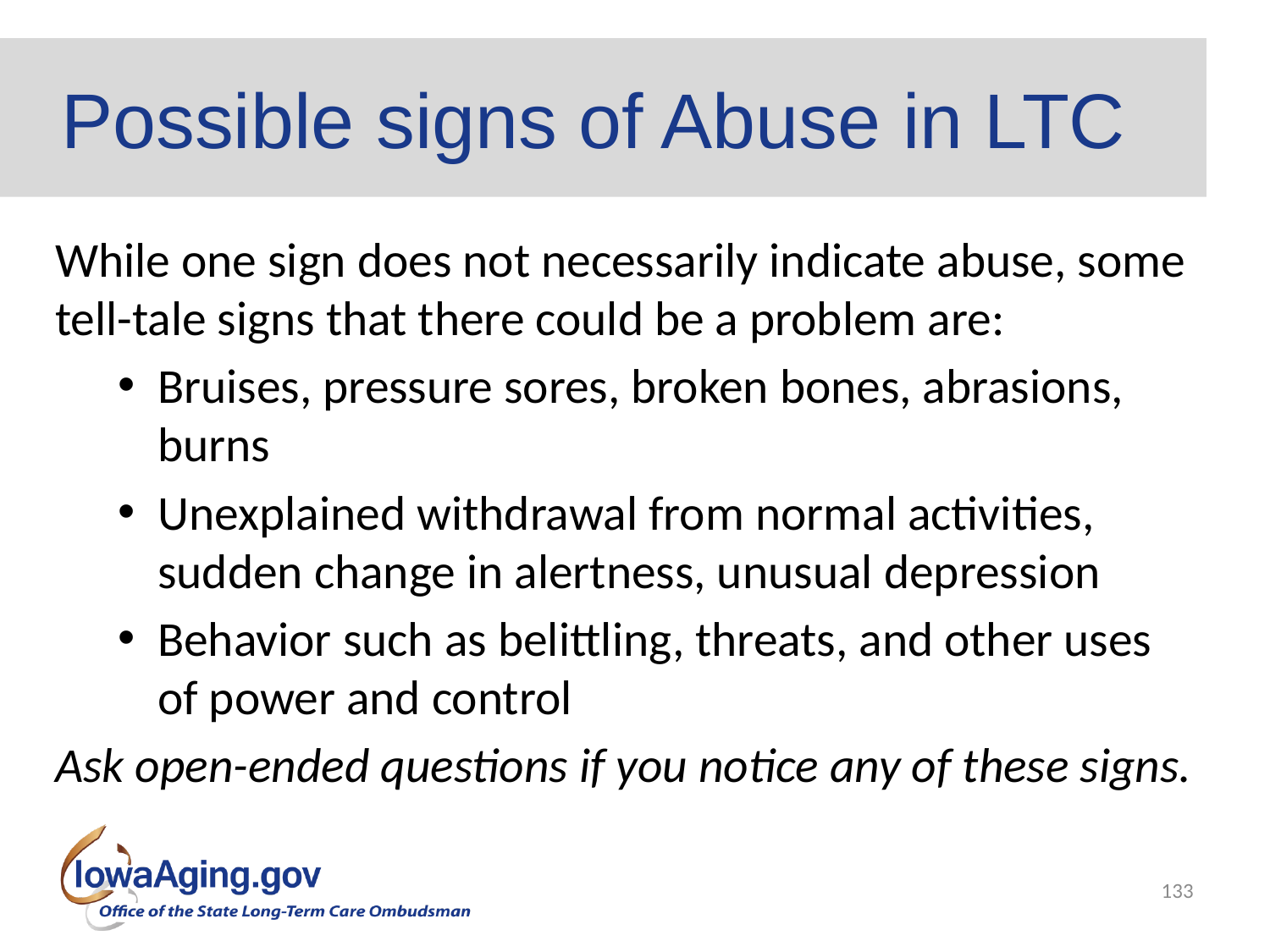

# Possible signs of Abuse in LTC
While one sign does not necessarily indicate abuse, some tell-tale signs that there could be a problem are:
Bruises, pressure sores, broken bones, abrasions, burns
Unexplained withdrawal from normal activities, sudden change in alertness, unusual depression
Behavior such as belittling, threats, and other uses of power and control
Ask open-ended questions if you notice any of these signs.

133